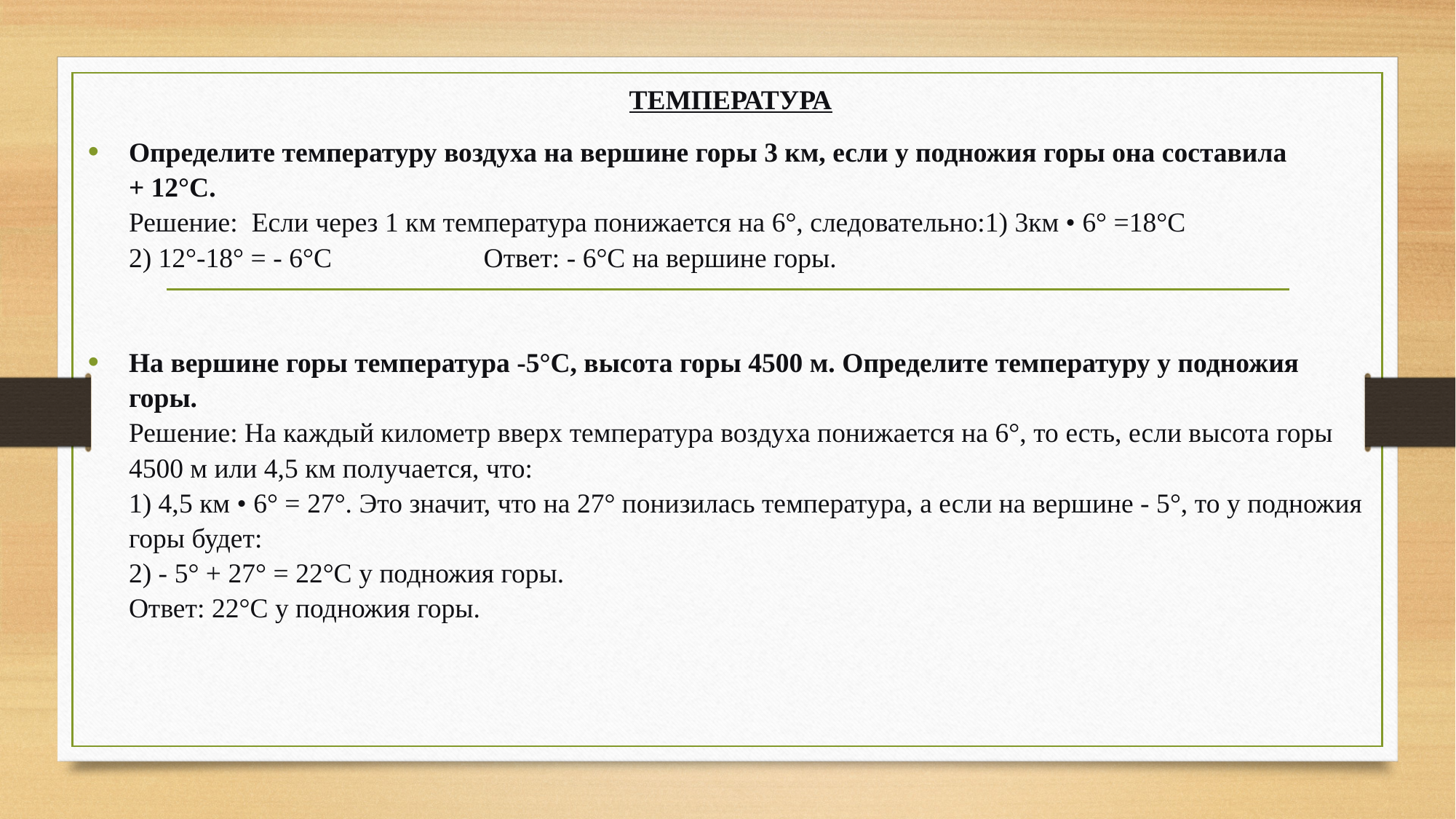

ТЕМПЕРАТУРА
Определите температуру воздуха на вершине горы 3 км, если у подножия горы она составила
+ 12°С.
Решение:  Если через 1 км температура понижается на 6°, следовательно:1) 3км • 6° =18°С
2) 12°-18° = - 6°С                      Ответ: - 6°С на вершине горы.

На вершине горы температура -5°С, высота горы 4500 м. Определите температуру у подножия горы.
Решение: На каждый километр вверх температура воздуха понижается на 6°, то есть, если высота горы 4500 м или 4,5 км получается, что:
1) 4,5 км • 6° = 27°. Это значит, что на 27° понизилась температура, а если на вершине - 5°, то у подножия горы будет:
2) - 5° + 27° = 22°С у подножия горы.
Ответ: 22°С у подножия горы.